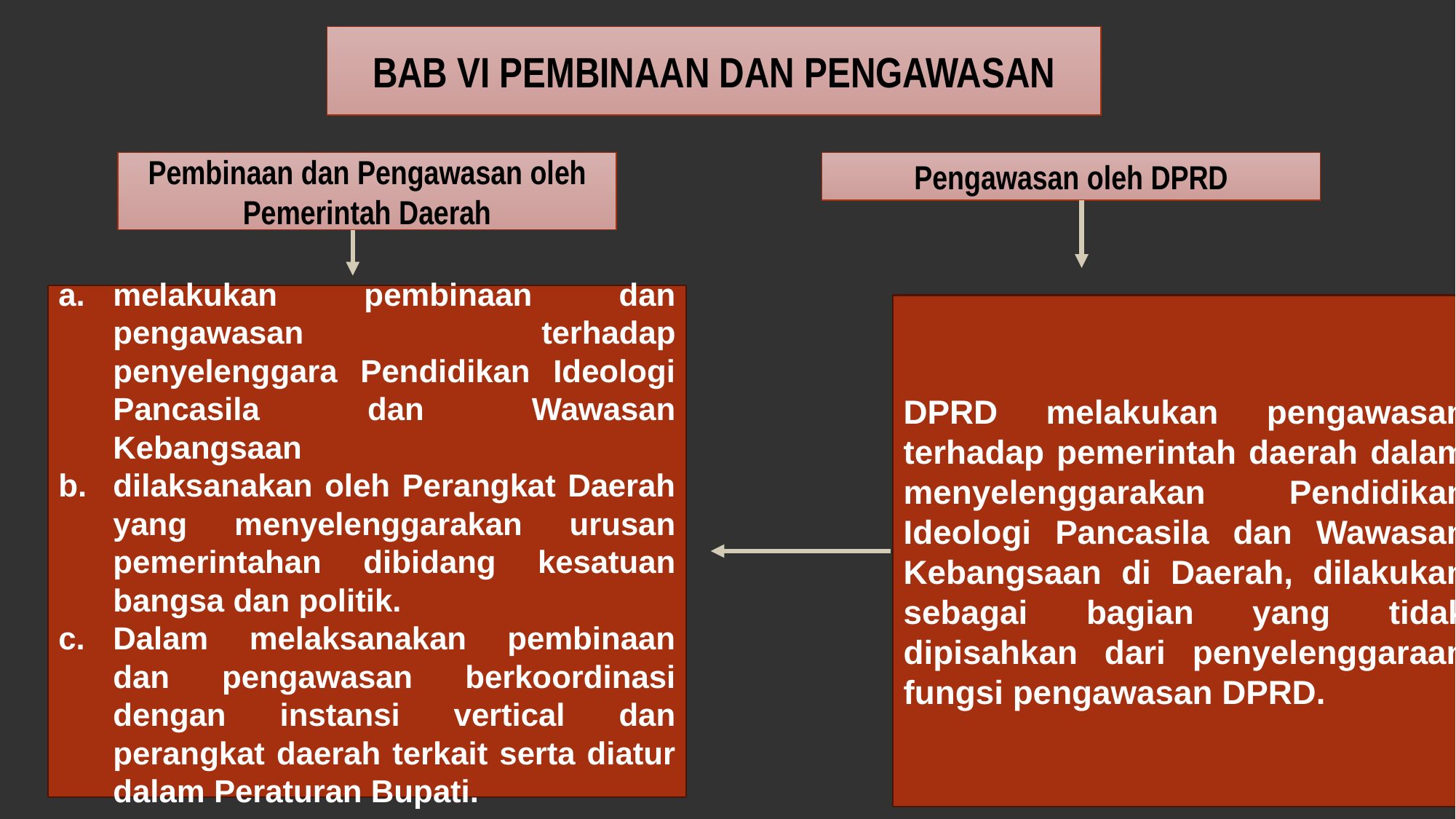

BAB VI PEMBINAAN DAN PENGAWASAN
Pembinaan dan Pengawasan oleh Pemerintah Daerah
Pengawasan oleh DPRD
melakukan pembinaan dan pengawasan terhadap penyelenggara Pendidikan Ideologi Pancasila dan Wawasan Kebangsaan
dilaksanakan oleh Perangkat Daerah yang menyelenggarakan urusan pemerintahan dibidang kesatuan bangsa dan politik.
Dalam melaksanakan pembinaan dan pengawasan berkoordinasi dengan instansi vertical dan perangkat daerah terkait serta diatur dalam Peraturan Bupati.
DPRD melakukan pengawasan terhadap pemerintah daerah dalam menyelenggarakan Pendidikan Ideologi Pancasila dan Wawasan Kebangsaan di Daerah, dilakukan sebagai bagian yang tidak dipisahkan dari penyelenggaraan fungsi pengawasan DPRD.